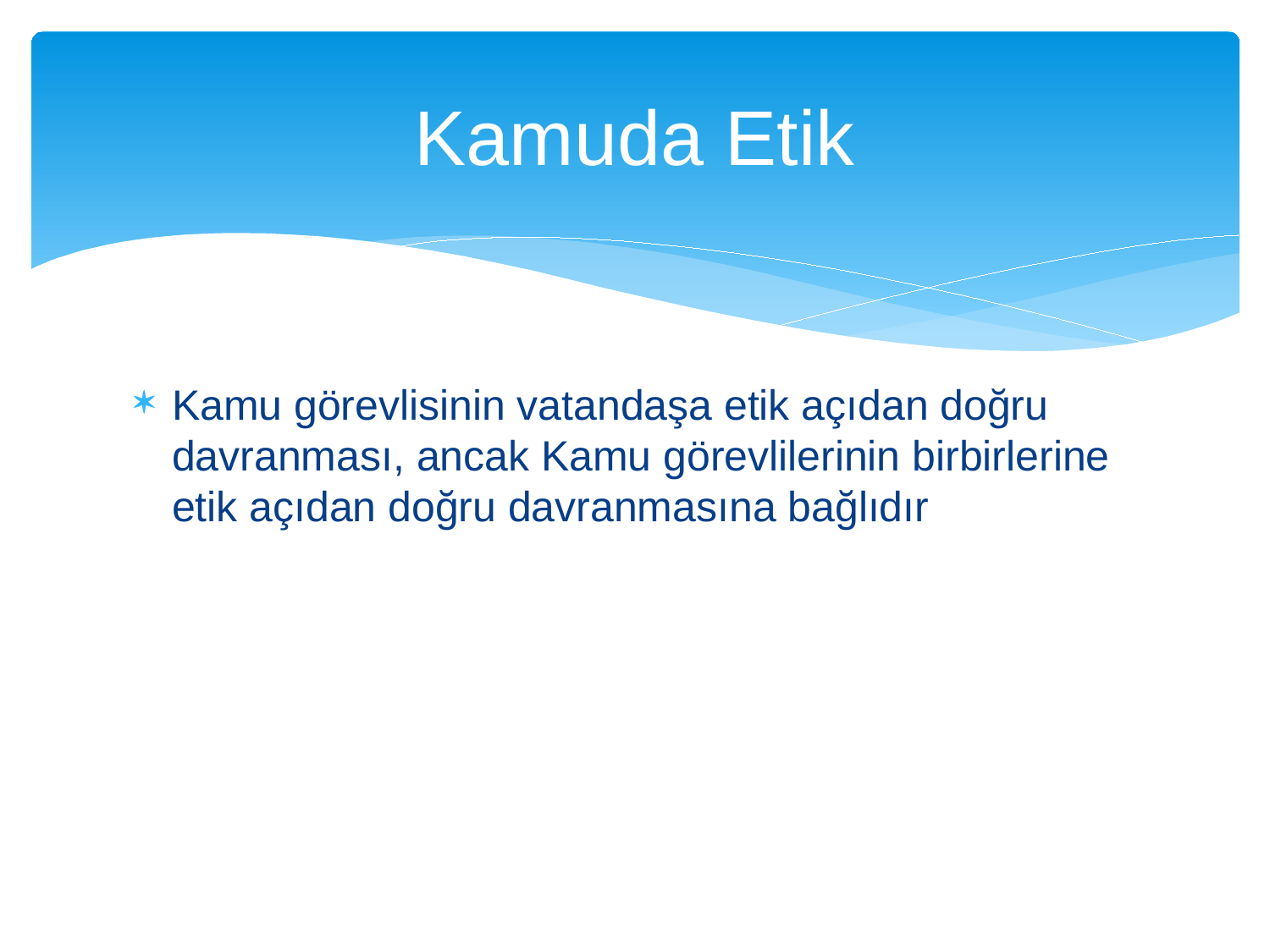

# Kamuda Etik
Kamu görevlisinin vatandaşa etik açıdan doğru davranması, ancak Kamu görevlilerinin birbirlerine etik açıdan doğru davranmasına bağlıdır